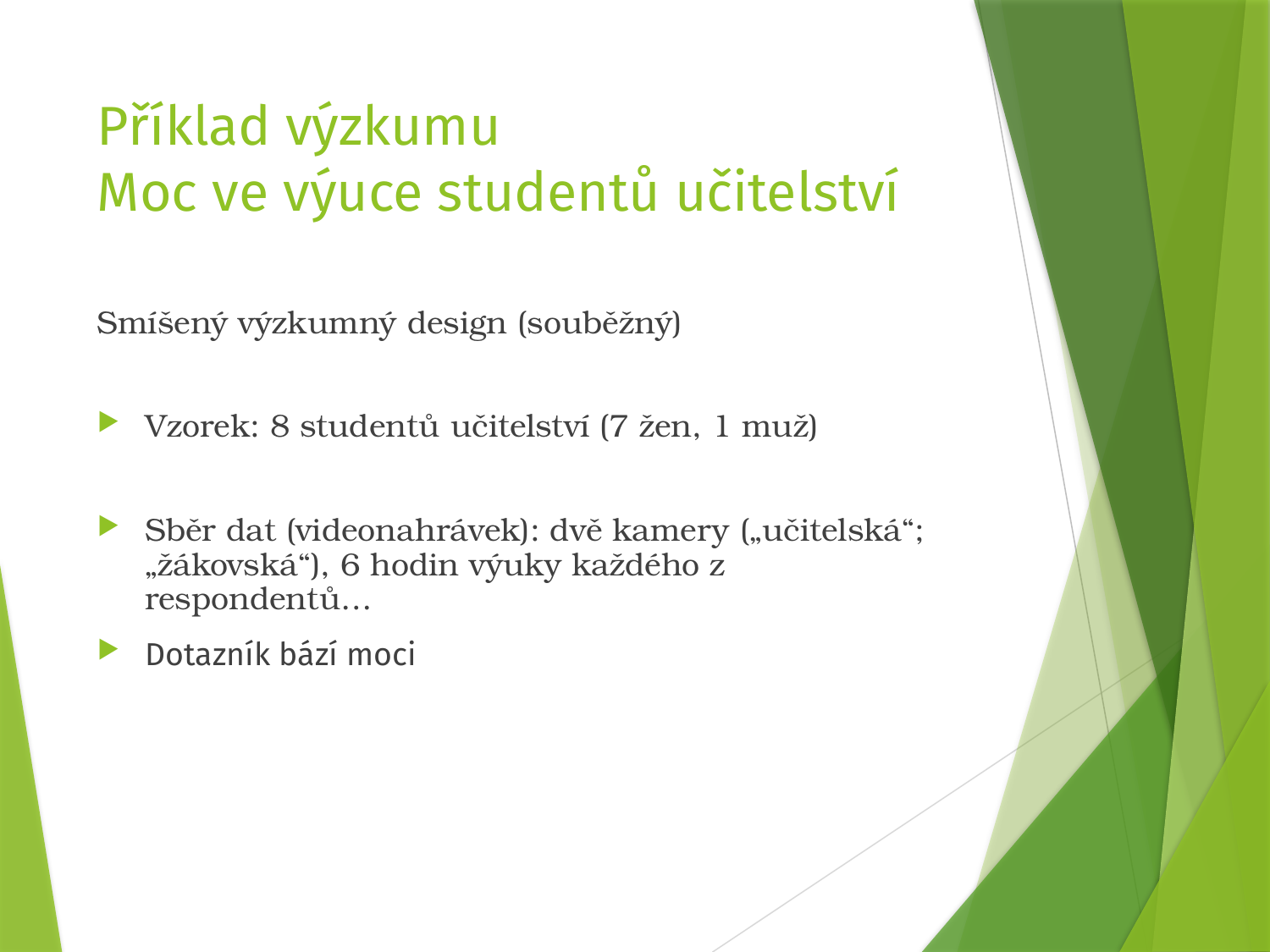

# Příklad výzkumu Moc ve výuce studentů učitelství
Smíšený výzkumný design (souběžný)

Vzorek: 8 studentů učitelství (7 žen, 1 muž)

Sběr dat (videonahrávek): dvě kamery („učitelská“; „žákovská“), 6 hodin výuky každého z respondentů…
Dotazník bází moci